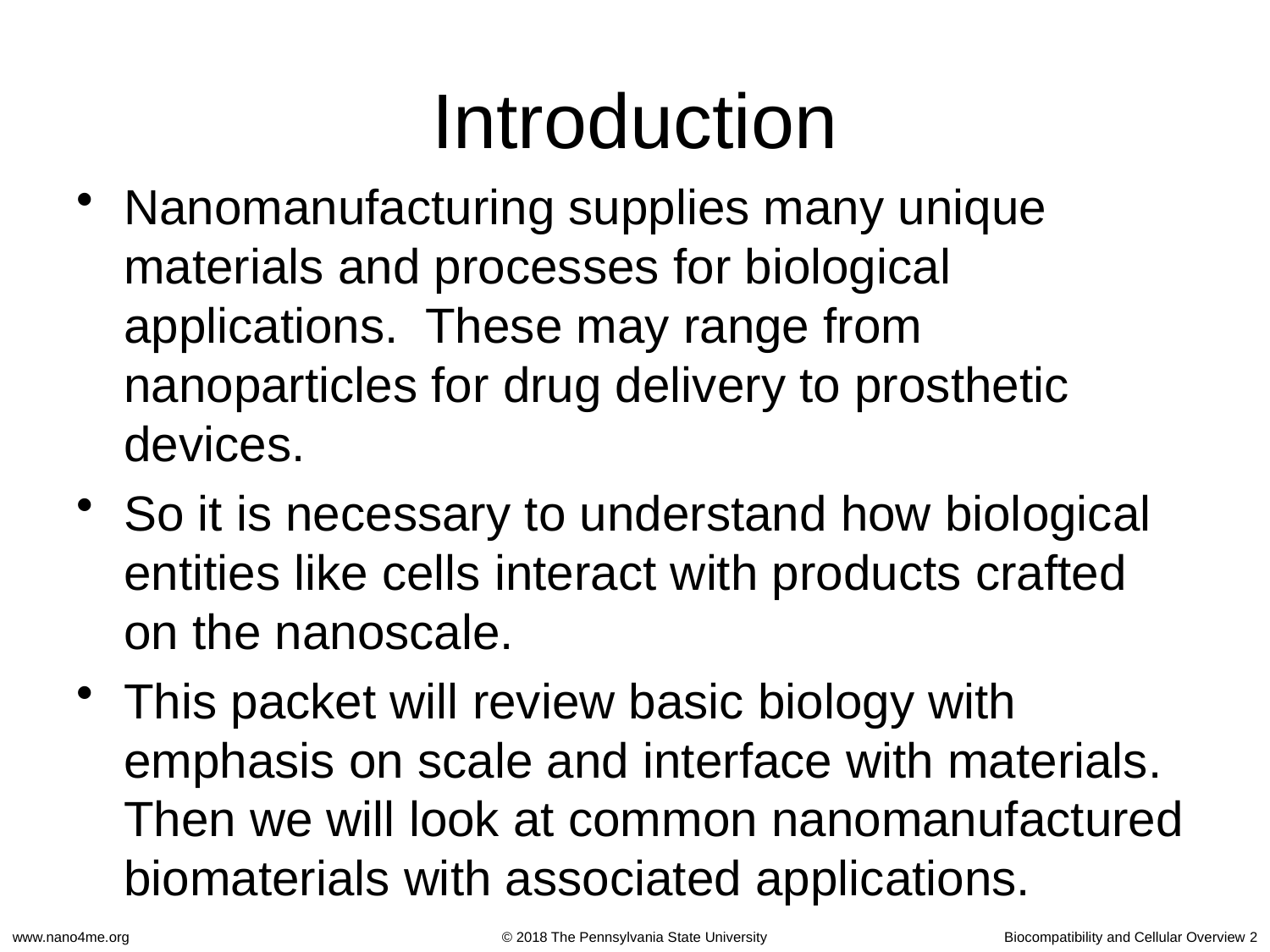

# Introduction
Nanomanufacturing supplies many unique materials and processes for biological applications.  These may range from nanoparticles for drug delivery to prosthetic devices.
So it is necessary to understand how biological entities like cells interact with products crafted on the nanoscale.
This packet will review basic biology with emphasis on scale and interface with materials.  Then we will look at common nanomanufactured biomaterials with associated applications.